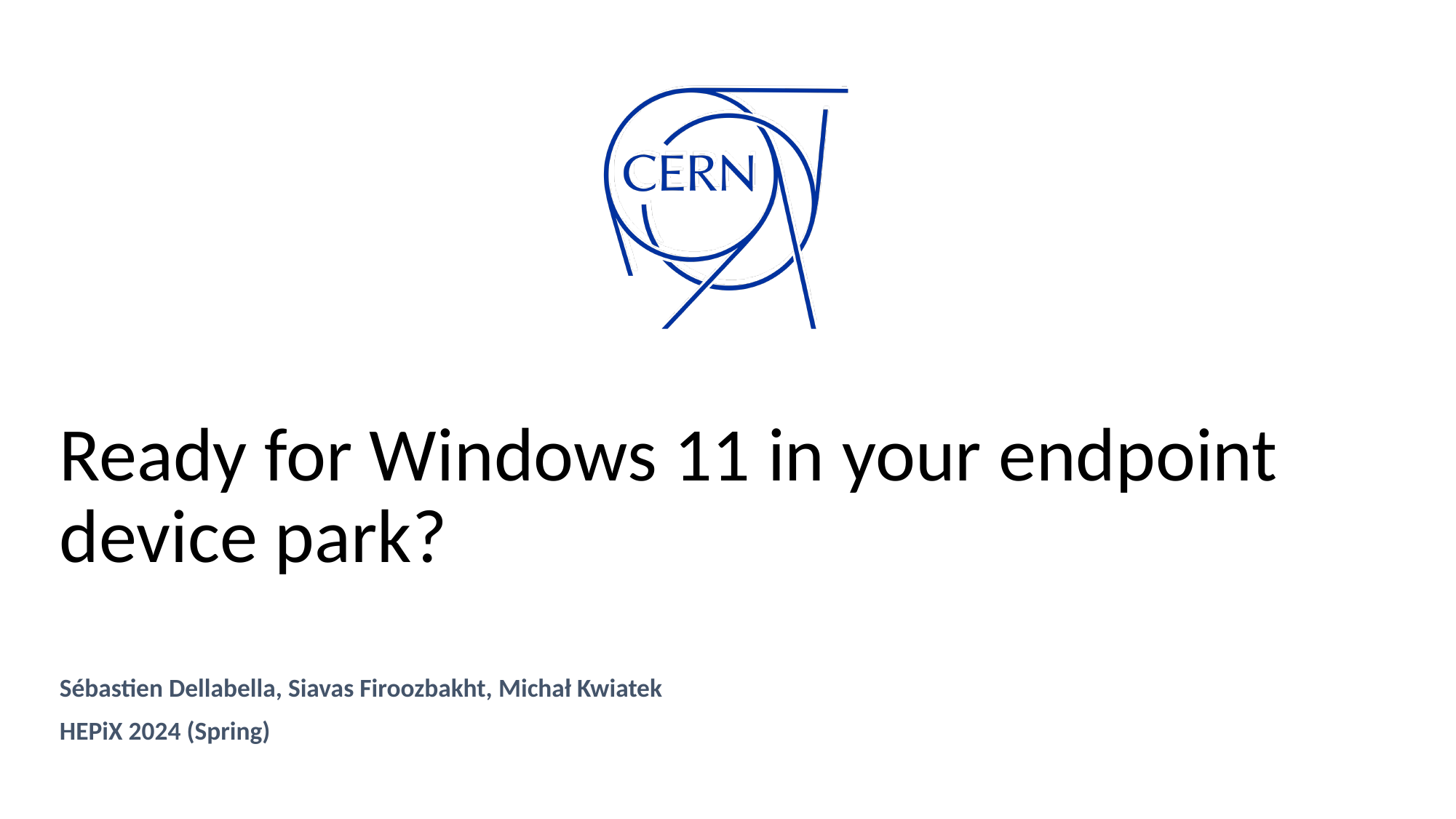

# Ready for Windows 11 in your endpoint device park?
Sébastien Dellabella, Siavas Firoozbakht, Michał Kwiatek
HEPiX 2024 (Spring)